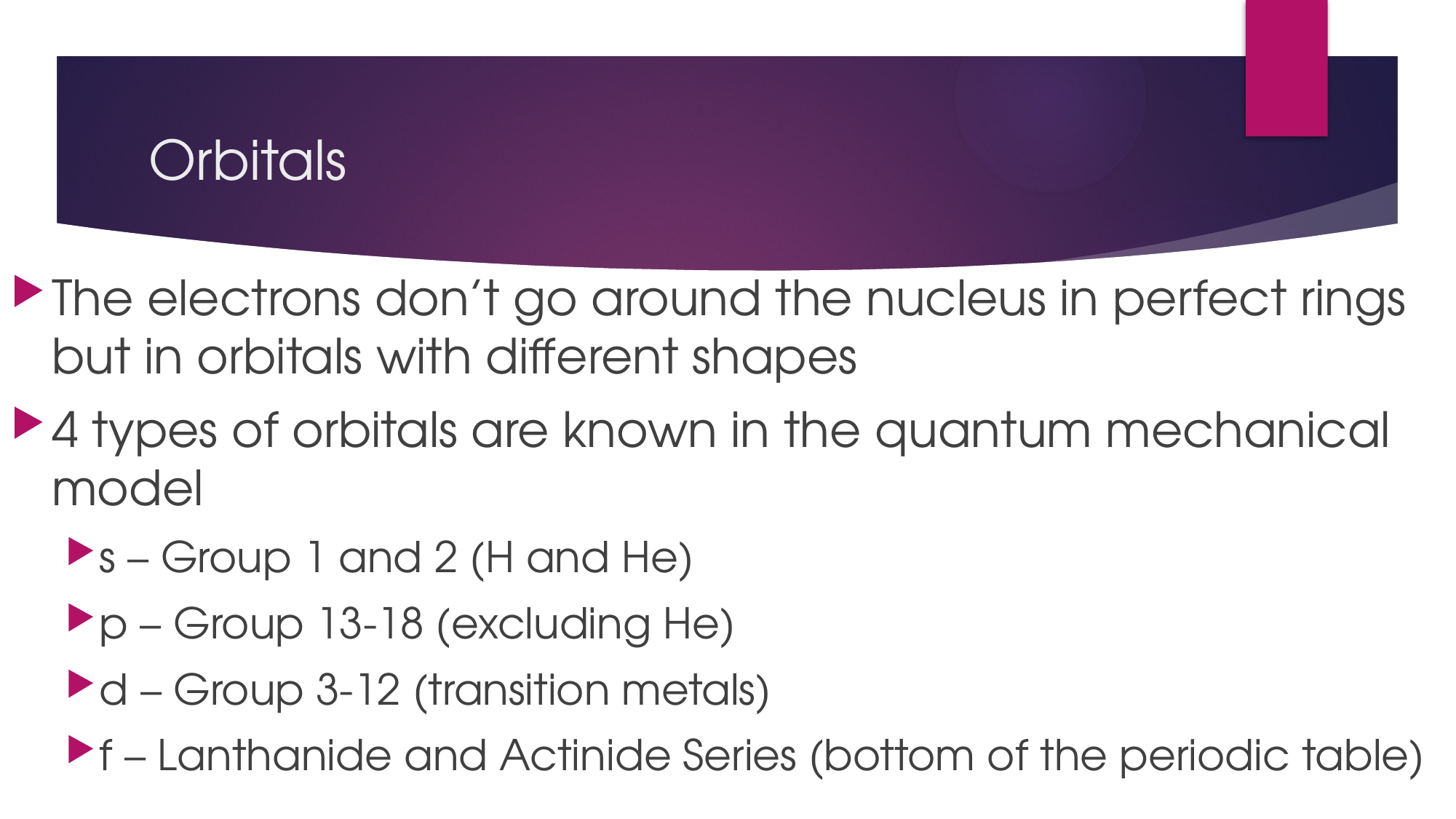

# Orbitals
The electrons don’t go around the nucleus in perfect rings but in orbitals with different shapes
4 types of orbitals are known in the quantum mechanical model
s – Group 1 and 2 (H and He)
p – Group 13-18 (excluding He)
d – Group 3-12 (transition metals)
f – Lanthanide and Actinide Series (bottom of the periodic table)